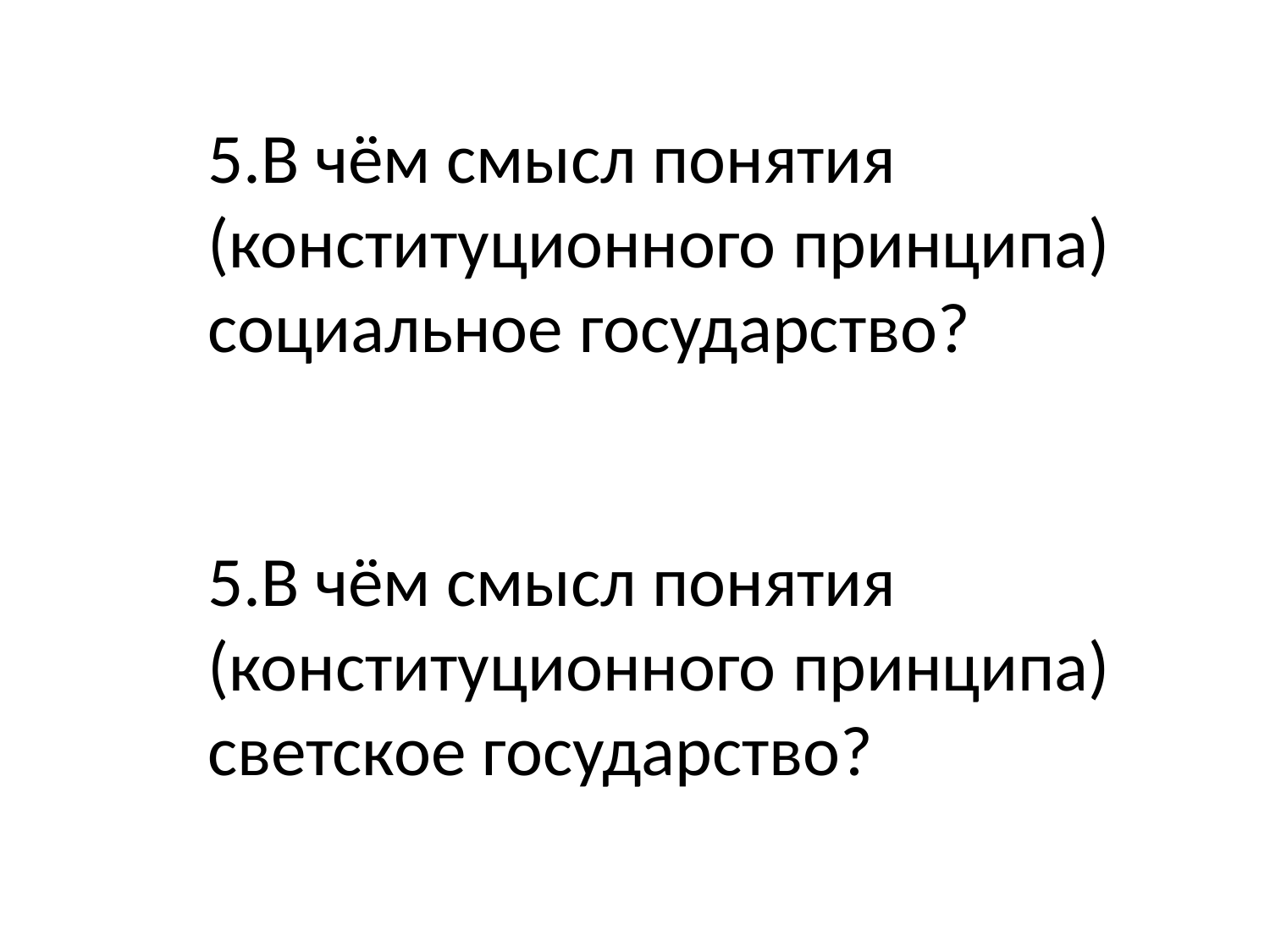

5.В чём смысл понятия (конституционного принципа) социальное государство?

5.В чём смысл понятия (конституционного принципа) светское государство?